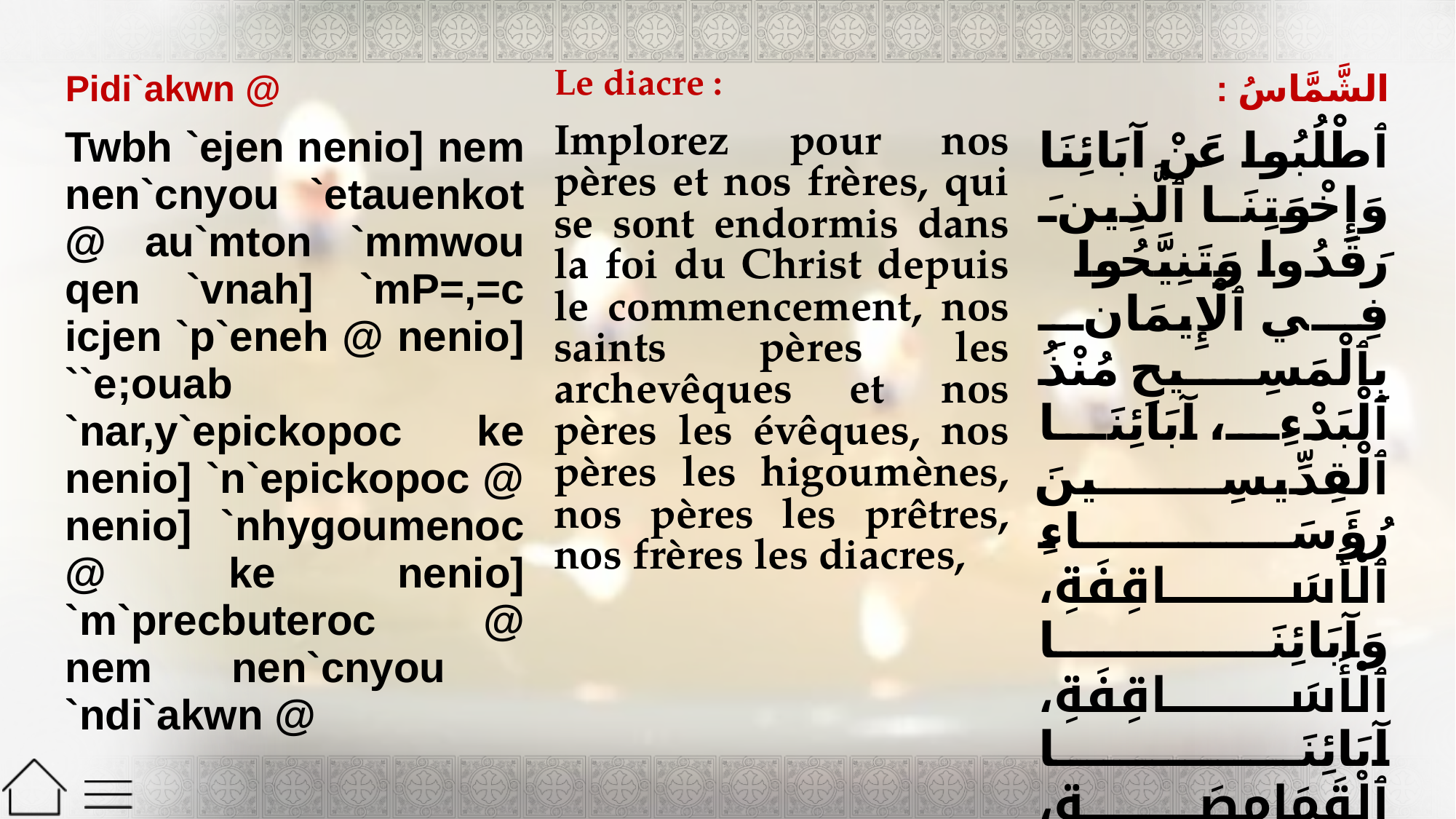

| Pidi`akwn @ | Le diacre : | الشَّمَّاسُ : |
| --- | --- | --- |
| Twbh `ejen nenio] nem nen`cnyou `etauenkot @ au`mton `mmwou qen `vnah] `mP=,=c icjen `p`eneh @ nenio] ``e;ouab `nar,y`epickopoc ke nenio] `n`epickopoc @ nenio] `nhygoumenoc @ ke nenio] `m`precbuteroc @ nem nen`cnyou `ndi`akwn @ | Implorez pour nos pères et nos frères, qui se sont endormis dans la foi du Christ depuis le commencement, nos saints pères les archevêques et nos pères les évêques, nos pères les higoumènes, nos pères les prêtres, nos frères les diacres, | ٱطْلُبُوا عَنْ آبَائِنَا وَإِخْوَتِنَا ٱلَّذِينَ رَقَدُوا وَتَنِيَّحُوا فِي ٱلْإِيمَانِ بِٱلْمَسِيحِ مُنْذُ ٱلْبَدْءِ، آبَائِنَا ٱلْقِدِّيسِينَ رُؤَسَاءِ ٱلْأَسَاقِفَةِ، وَآبَائِنَا ٱلْأَسَاقِفَةِ، آبَائِنَا ٱلْقَمَامِصَةِ، وَآبَائِنَا ٱلْقُسُوسِ، وَإِخْوَتِنَا ٱلشَّمَامِسَةِ، |